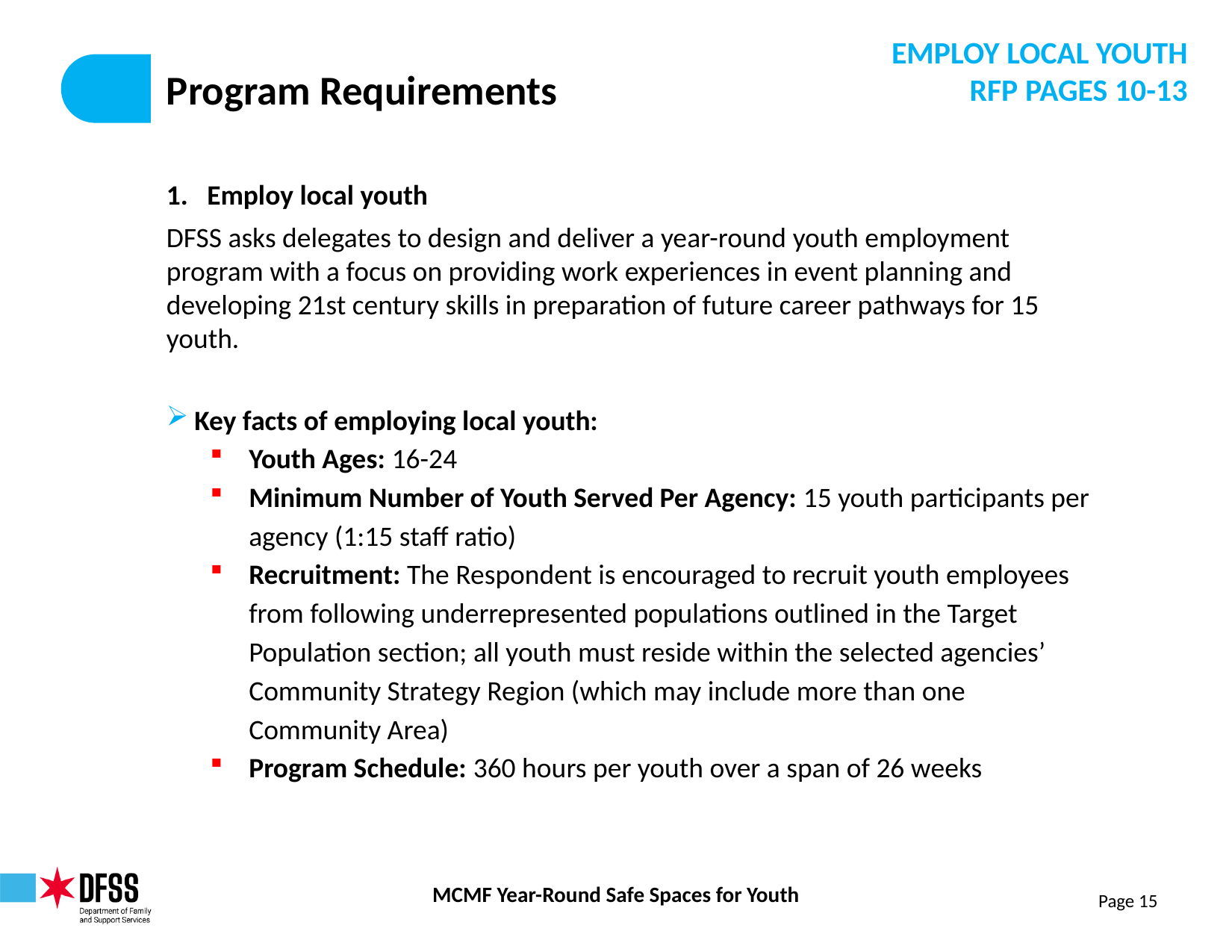

EMPLOY LOCAL YOUTH
RFP PAGES 10-13
# Program Requirements

1.   Employ local youth
DFSS asks delegates to design and deliver a year-round youth employment program with a focus on providing work experiences in event planning and developing 21st century skills in preparation of future career pathways for 15 youth.

Key facts of employing local youth:
Youth Ages: 16-24
Minimum Number of Youth Served Per Agency: 15 youth participants per agency (1:15 staff ratio)
Recruitment: The Respondent is encouraged to recruit youth employees from following underrepresented populations outlined in the Target Population section; all youth must reside within the selected agencies’ Community Strategy Region (which may include more than one Community Area)
Program Schedule: 360 hours per youth over a span of 26 weeks

Page 15